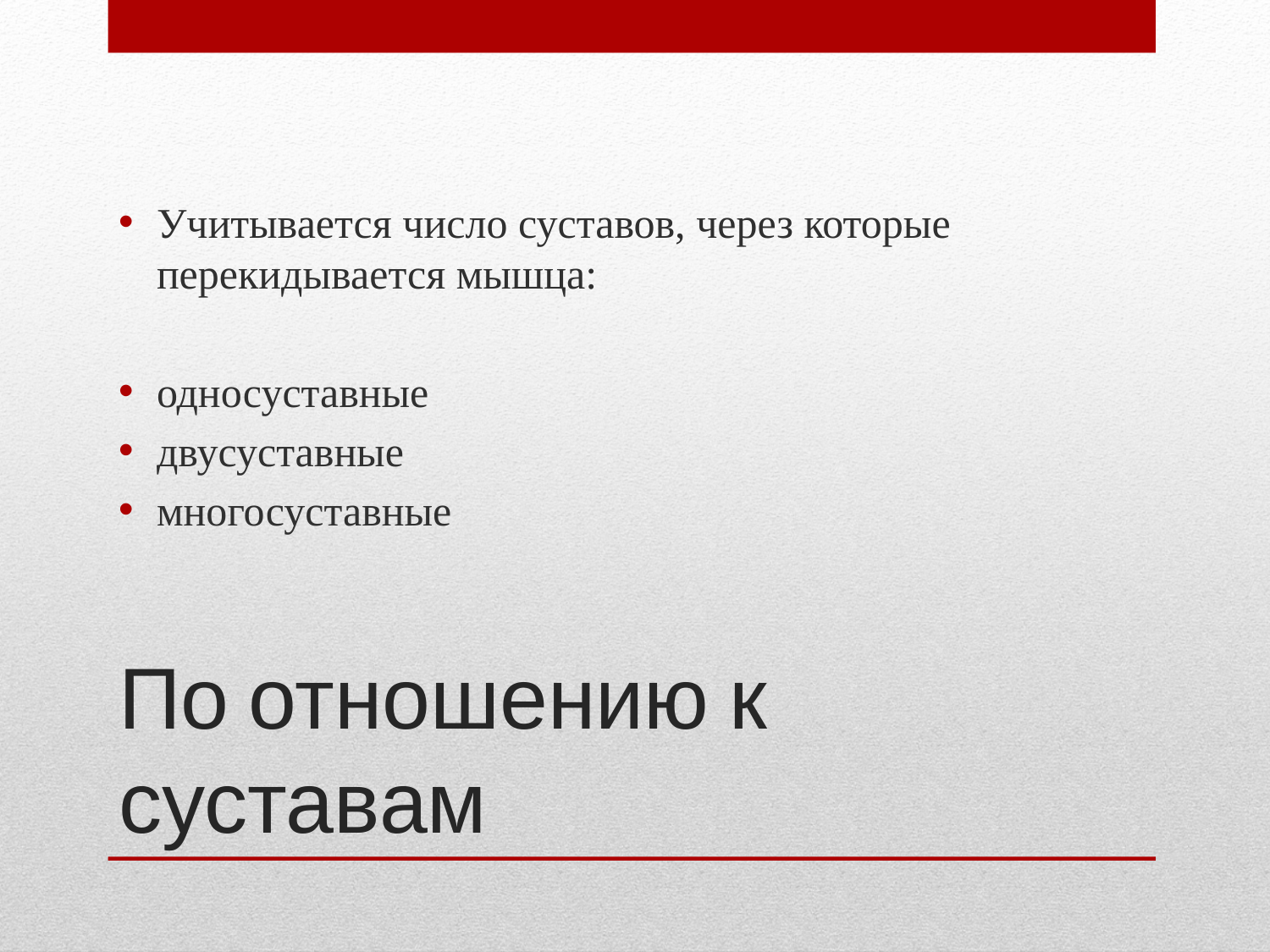

Учитывается число суставов, через которые перекидывается мышца:

односуставные
двусуставные
многосуставные
# По отношению к суставам